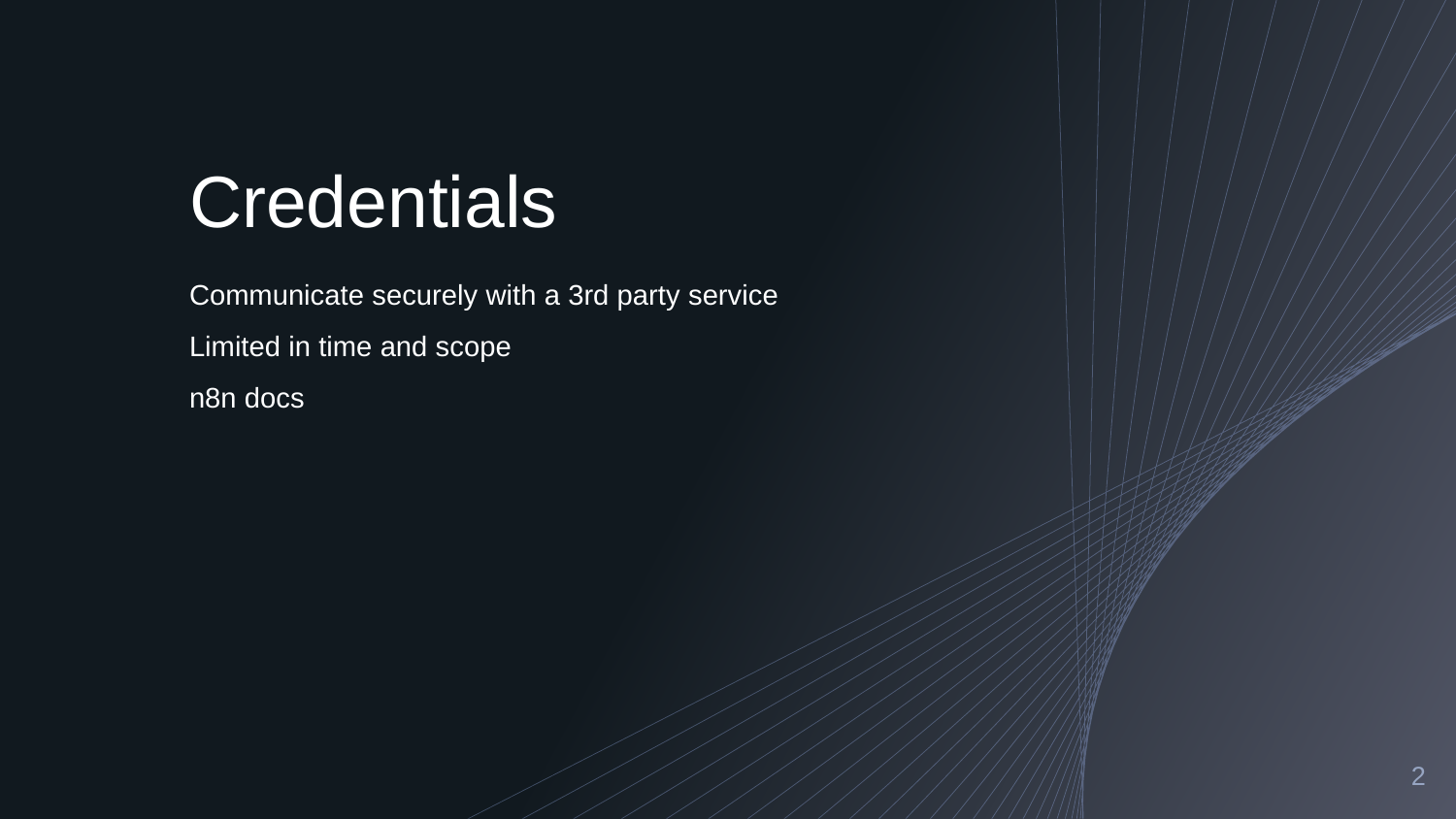

# Credentials
Communicate securely with a 3rd party service
Limited in time and scope
n8n docs
2